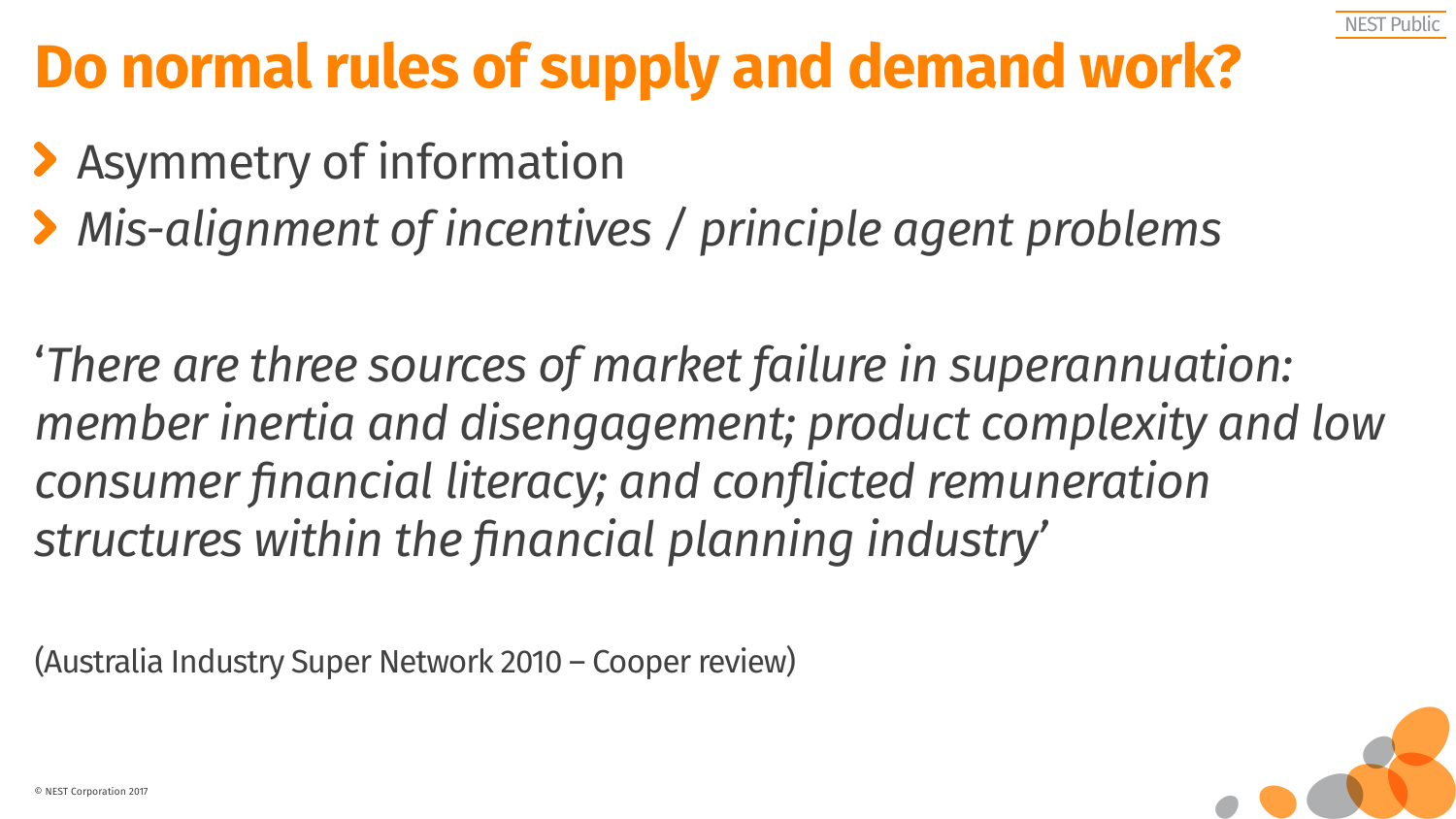

# Do normal rules of supply and demand work?
Asymmetry of information
Mis-alignment of incentives / principle agent problems

‘There are three sources of market failure in superannuation: member inertia and disengagement; product complexity and low consumer financial literacy; and conflicted remuneration structures within the financial planning industry’

(Australia Industry Super Network 2010 – Cooper review)